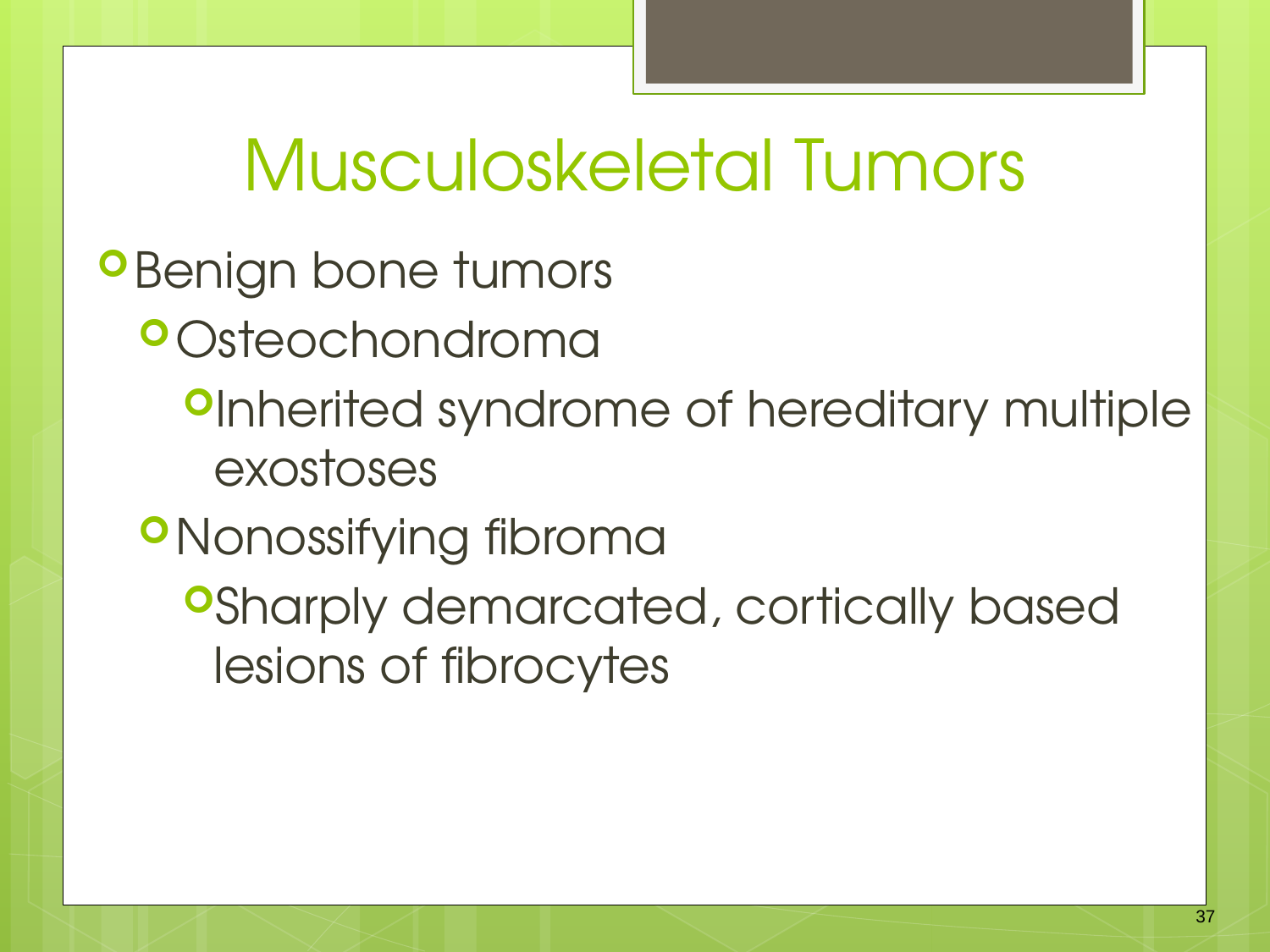

Musculoskeletal Tumors
Benign bone tumors
Osteochondroma
Inherited syndrome of hereditary multiple exostoses
Nonossifying fibroma
Sharply demarcated, cortically based lesions of fibrocytes